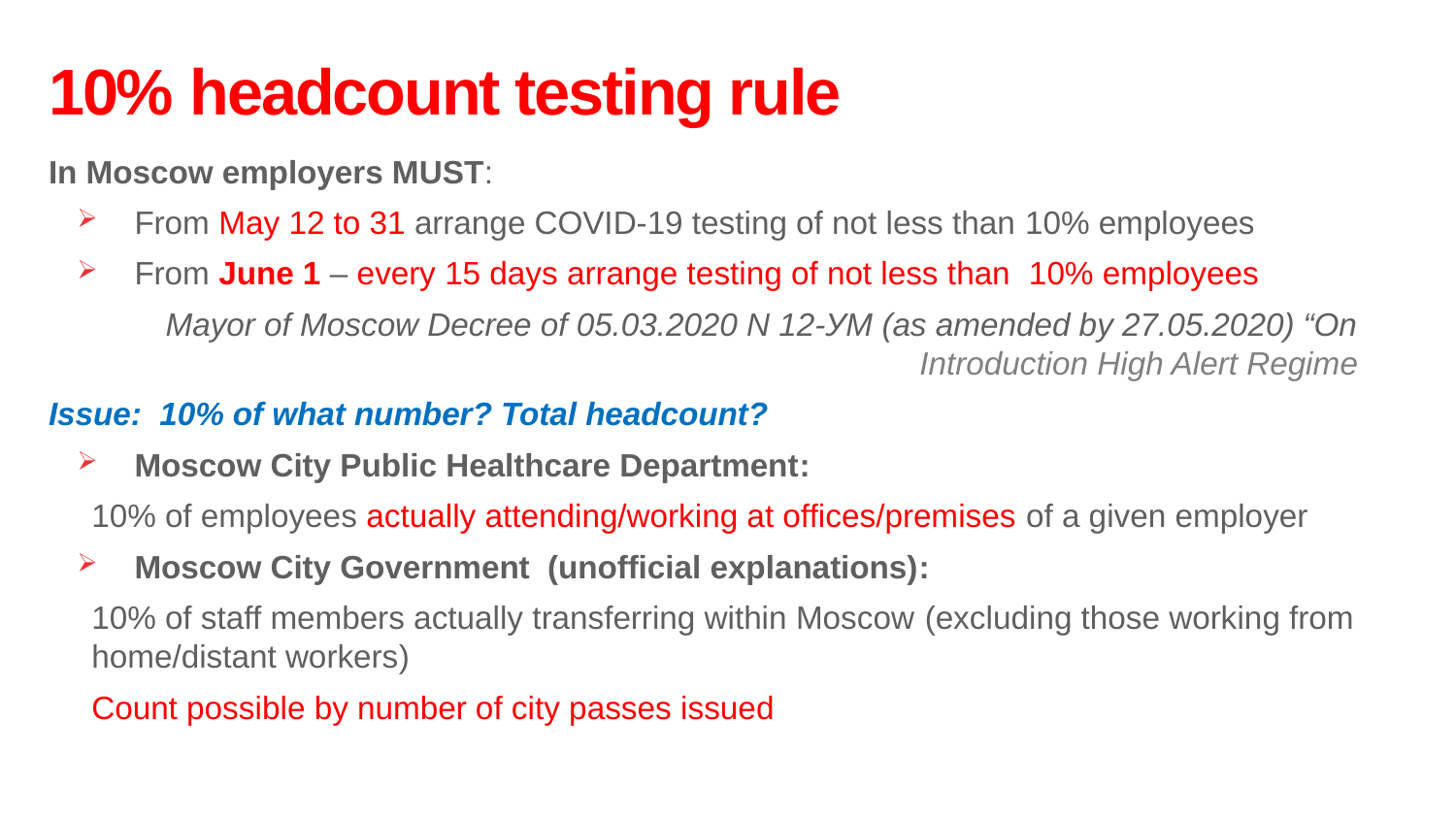

# 10% headcount testing rule
In Moscow employers MUST:
From May 12 to 31 arrange COVID-19 testing of not less than 10% employees
From June 1 – every 15 days arrange testing of not less than  10% employees
Mayor of Moscow Decree of 05.03.2020 N 12-УМ (as amended by 27.05.2020) “On Introduction High Alert Regime
Issue:  10% of what number? Total headcount?
Moscow City Public Healthcare Department:
10% of employees actually attending/working at offices/premises of a given employer
Moscow City Government  (unofficial explanations):
10% of staff members actually transferring within Moscow (excluding those working from home/distant workers)
Count possible by number of city passes issued